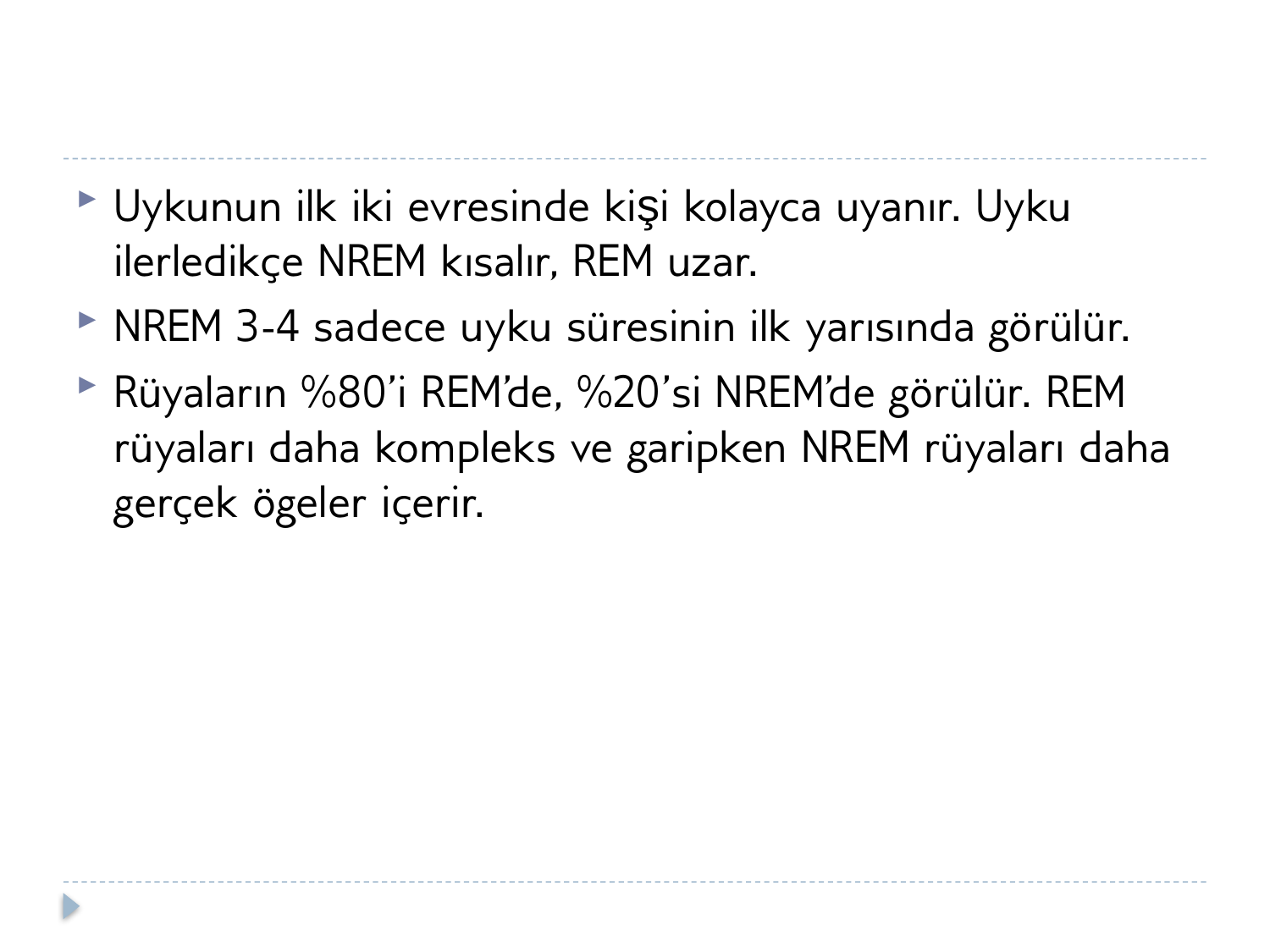

#
Uykunun ilk iki evresinde kişi kolayca uyanır. Uyku ilerledikçe NREM kısalır, REM uzar.
NREM 3-4 sadece uyku süresinin ilk yarısında görülür.
Rüyaların %80’i REM’de, %20’si NREM’de görülür. REM rüyaları daha kompleks ve garipken NREM rüyaları daha gerçek ögeler içerir.